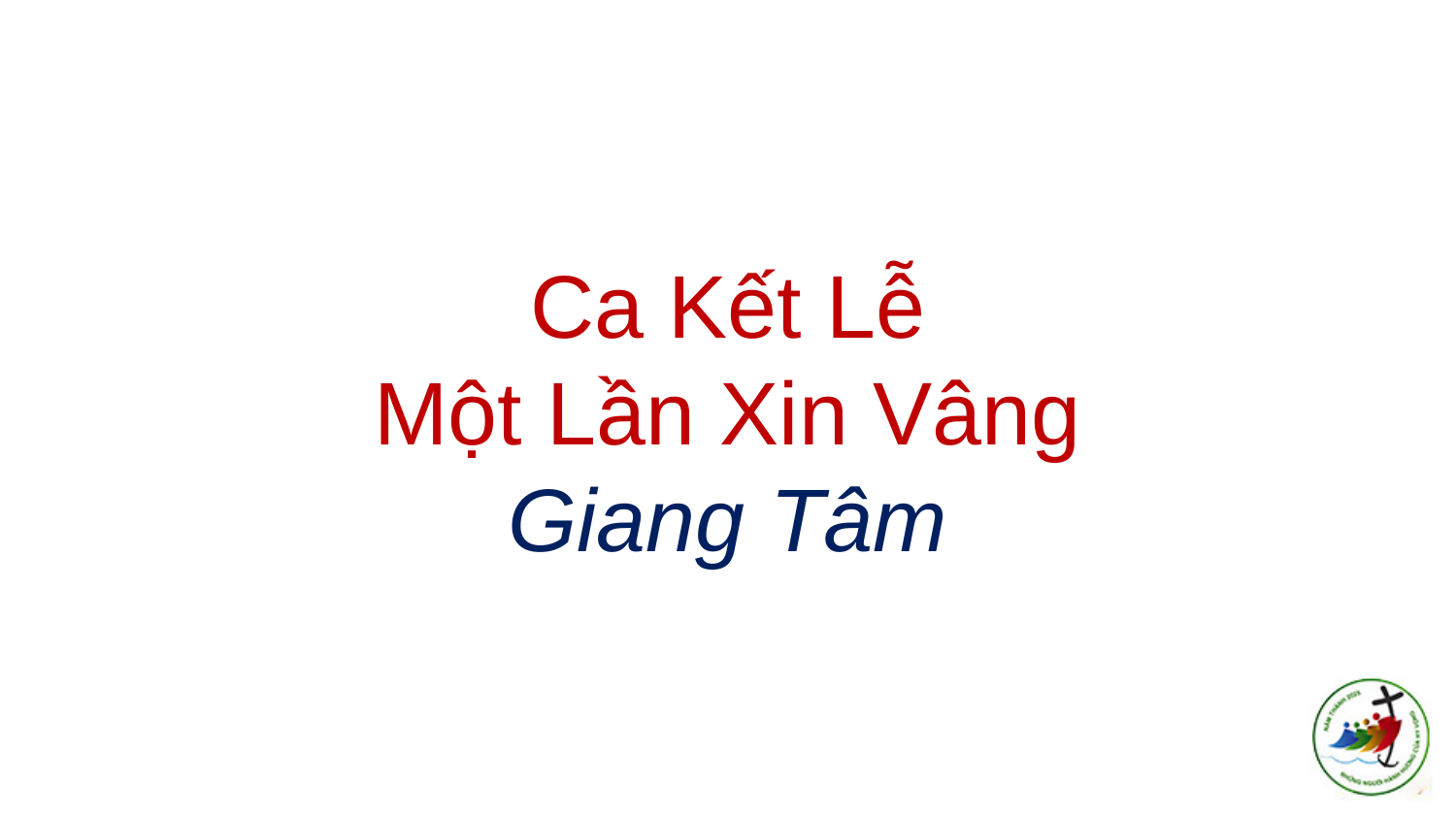

# Ca Kết Lễ Một Lần Xin Vâng Giang Tâm